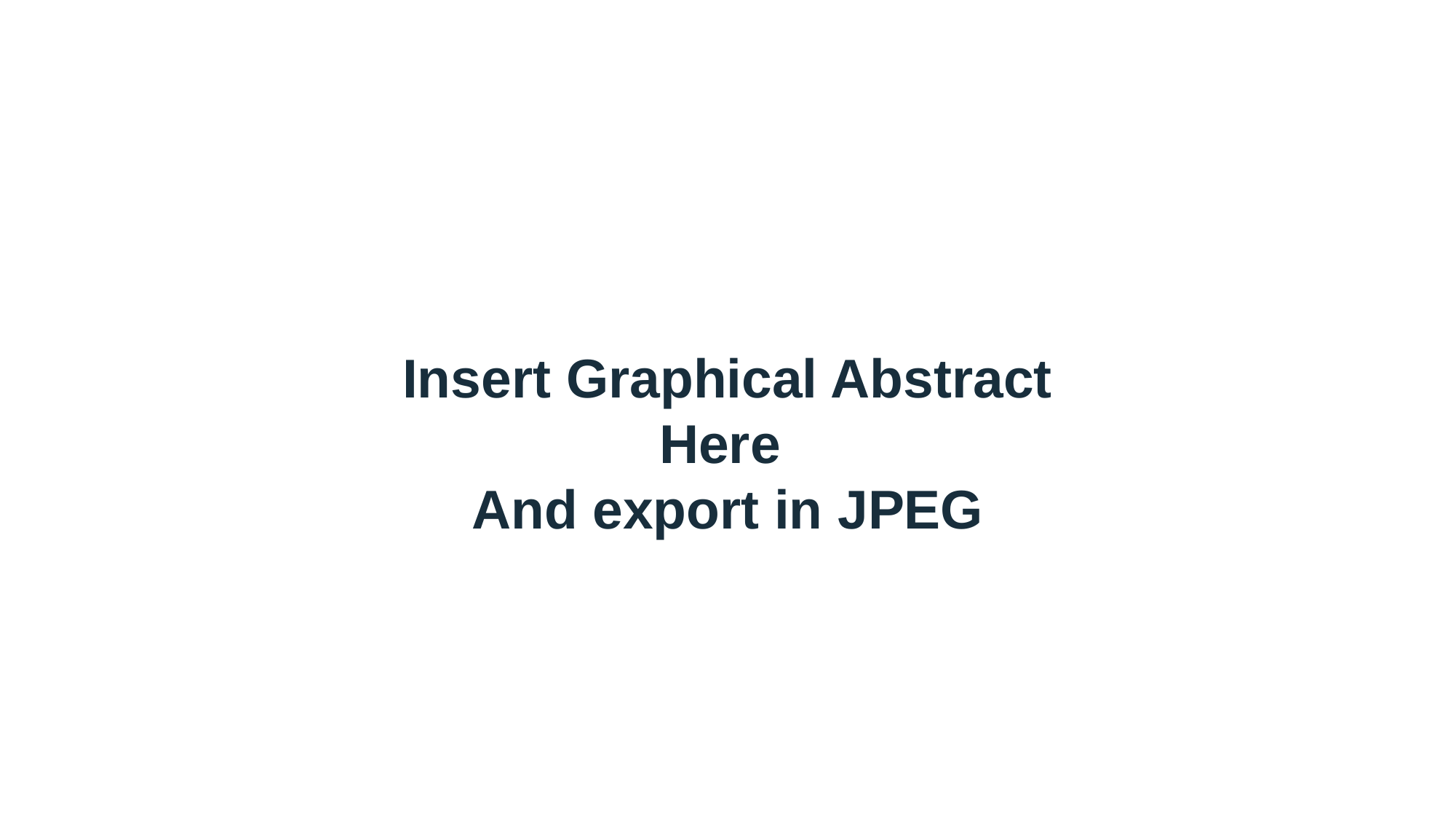

Insert Graphical Abstract Here
And export in JPEG